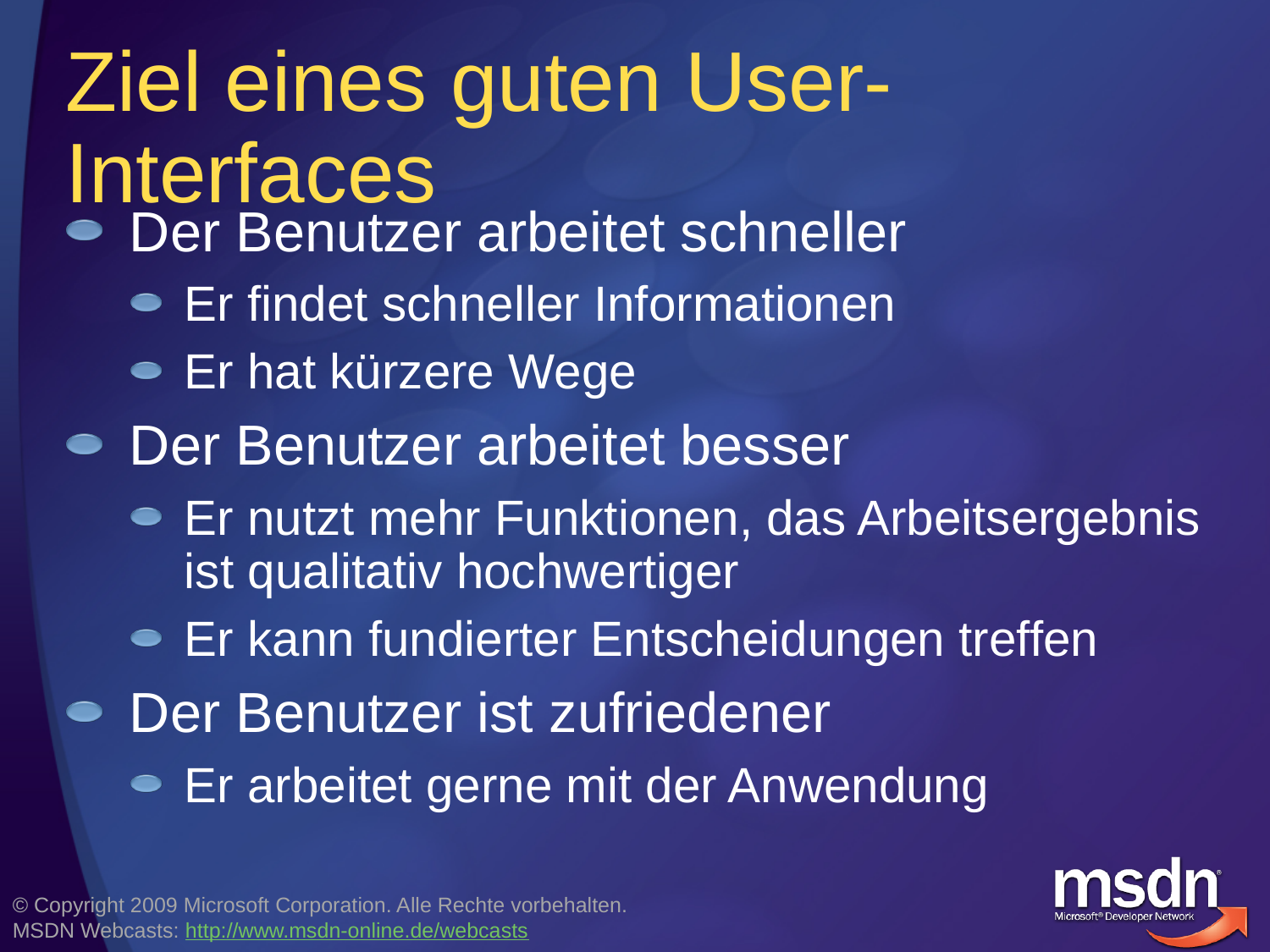

# Ziel eines guten User-Interfaces
Der Benutzer arbeitet schneller
Er findet schneller Informationen
Er hat kürzere Wege
Der Benutzer arbeitet besser
Er nutzt mehr Funktionen, das Arbeitsergebnis ist qualitativ hochwertiger
Er kann fundierter Entscheidungen treffen
Der Benutzer ist zufriedener
Er arbeitet gerne mit der Anwendung